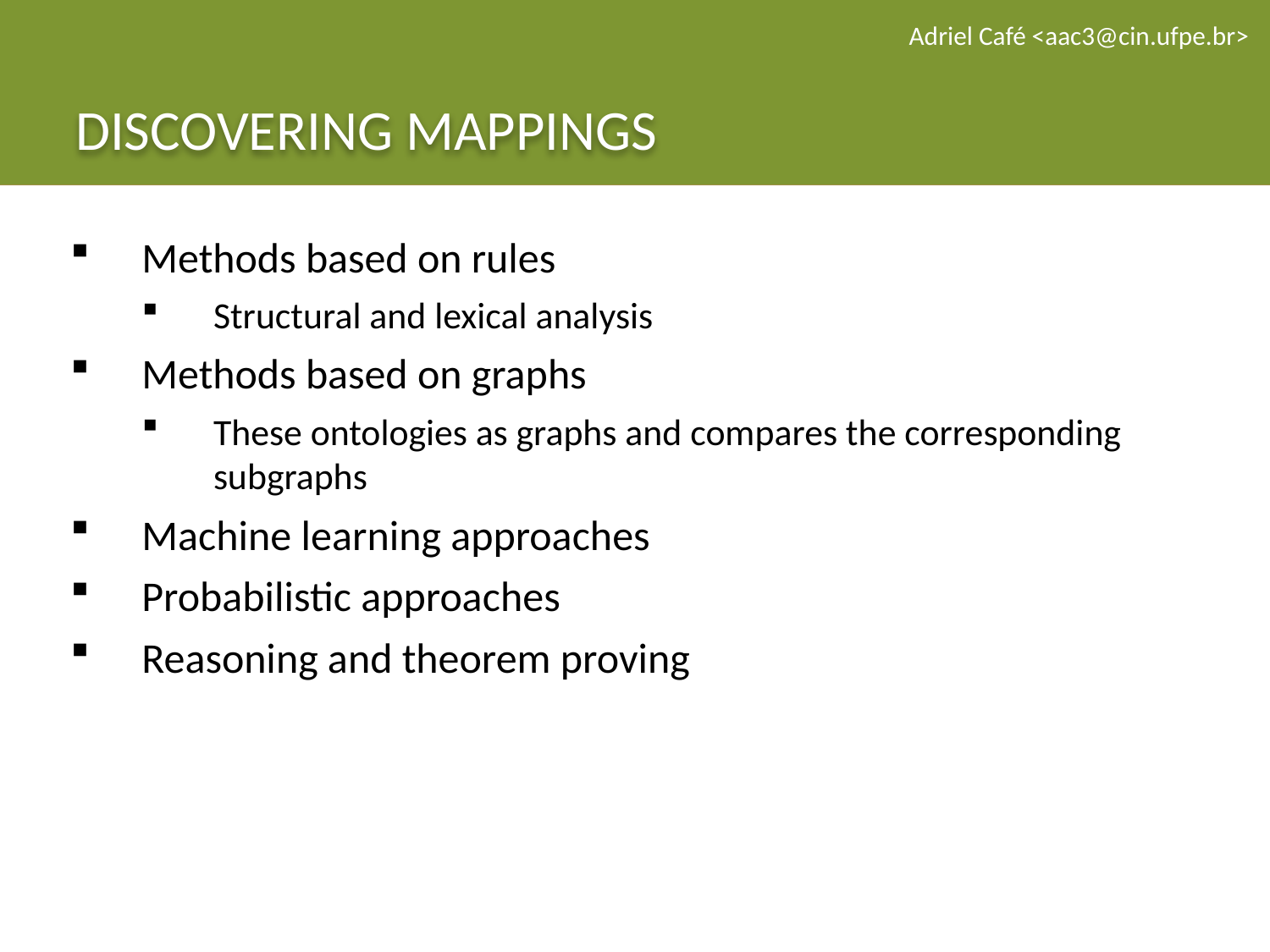

Adriel Café <aac3@cin.ufpe.br>
# DISCOVERING MAPPINGS
Methods based on rules
Structural and lexical analysis
Methods based on graphs
These ontologies as graphs and compares the corresponding subgraphs
Machine learning approaches
Probabilistic approaches
Reasoning and theorem proving